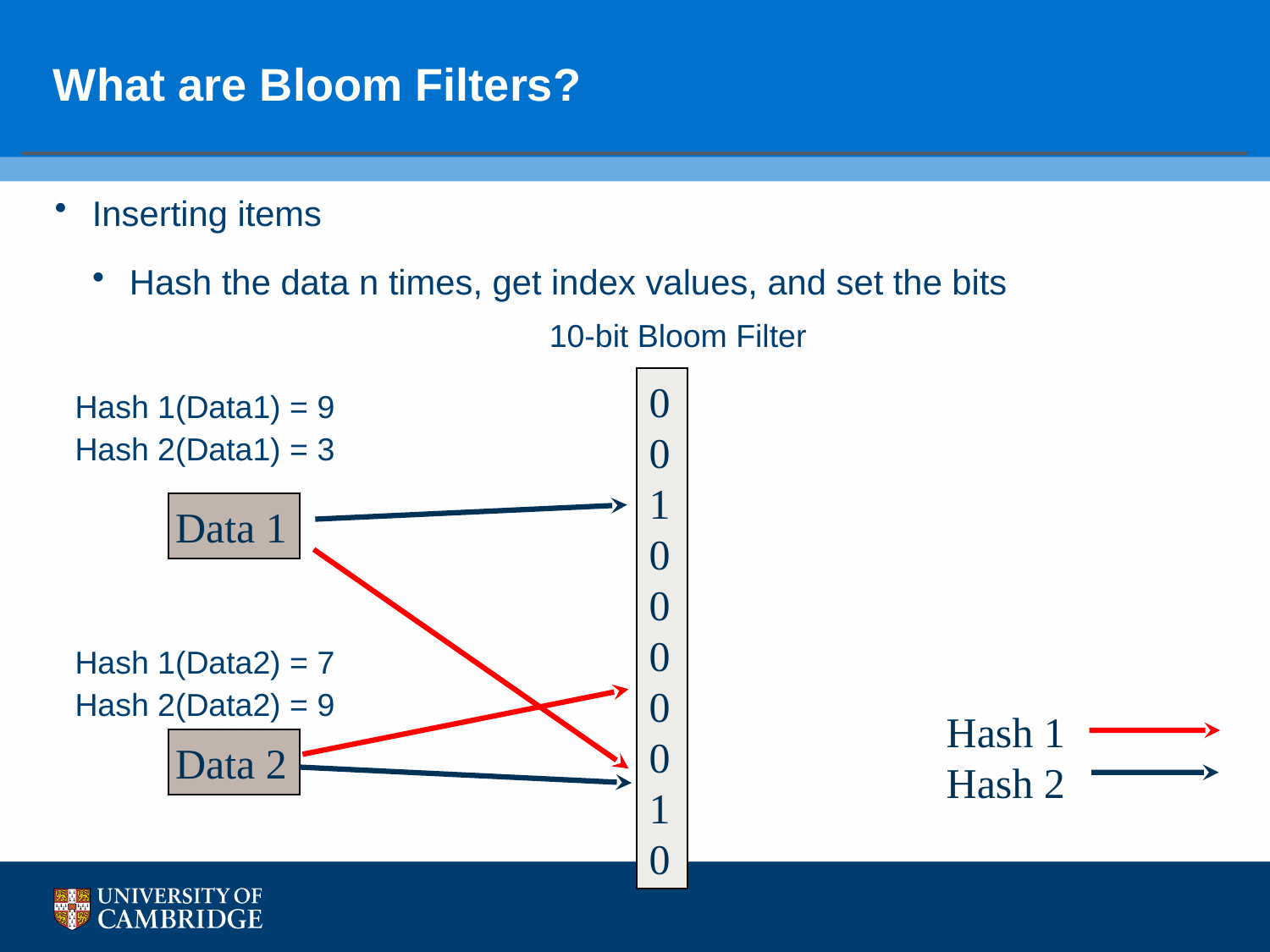

# What are Bloom Filters?

Inserting items
Hash the data n times, get index values, and set the bits
10-bit Bloom Filter
0
0
1
0
0
0
0
0
1
0
Hash 1(Data1) = 9
Hash 2(Data1) = 3
Data 1

Hash 1(Data2) = 7
Hash 2(Data2) = 9

Hash 1
Hash 2
Data 2